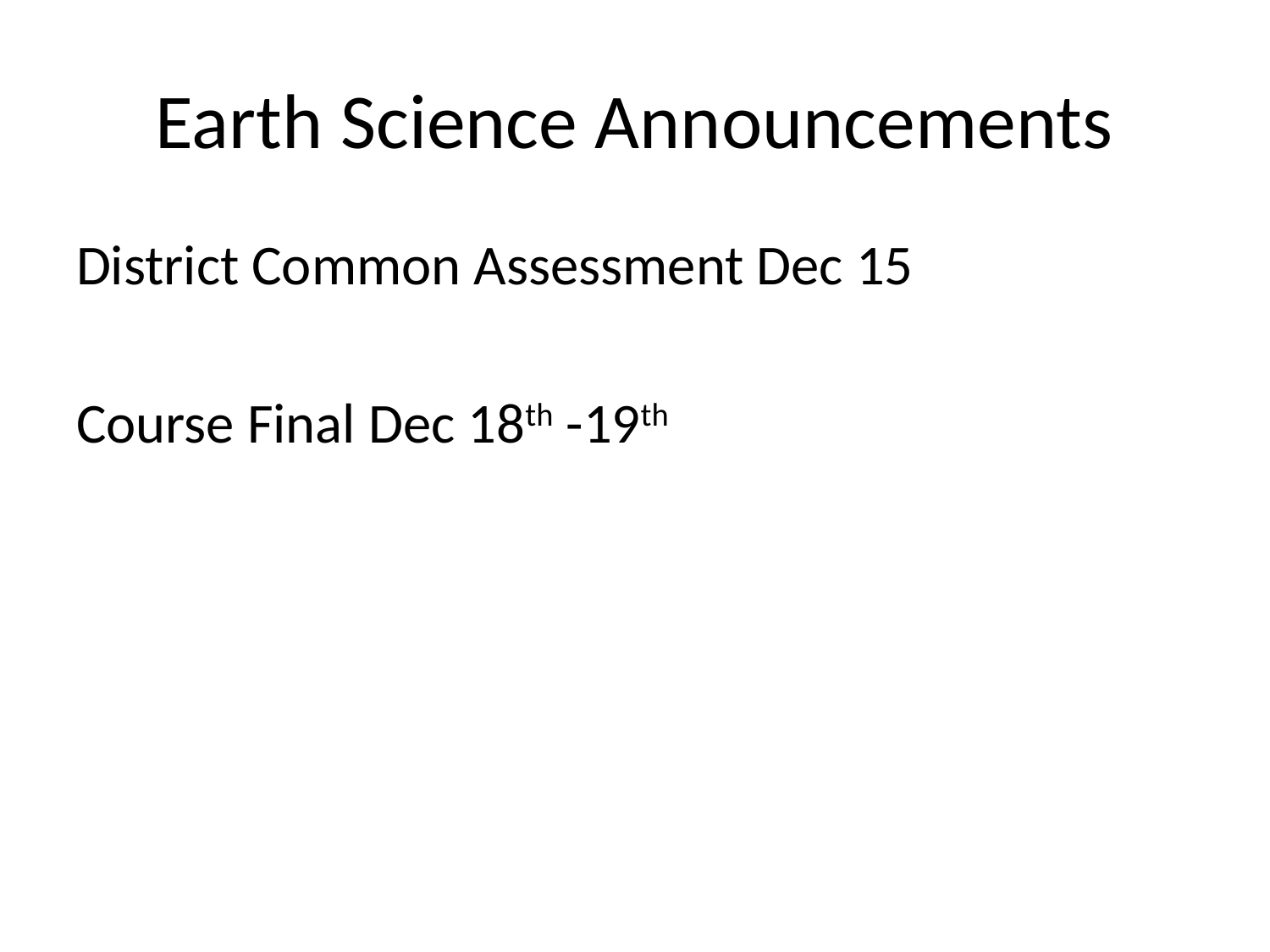

# Earth Science Announcements
District Common Assessment Dec 15

Course Final Dec 18th -19th